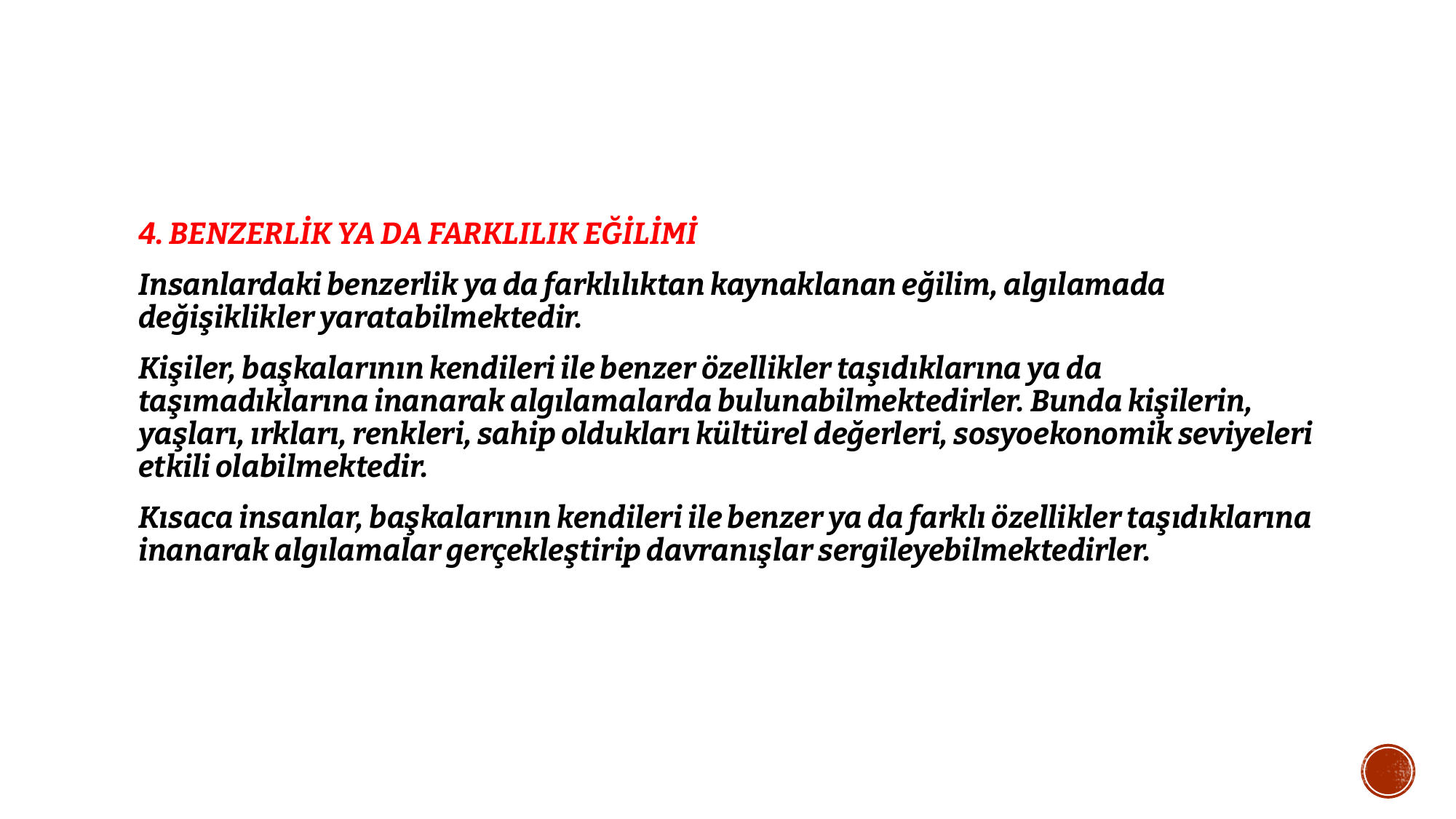

#
4. BENZERLİK YA DA FARKLILIK EĞİLİMİ
Insanlardaki benzerlik ya da farklılıktan kaynaklanan eğilim, algılamada değişiklikler yaratabilmektedir.
Kişiler, başkalarının kendileri ile benzer özellikler taşıdıklarına ya da taşımadıklarına inanarak algılamalarda bulunabilmektedirler. Bunda kişilerin, yaşları, ırkları, renkleri, sahip oldukları kültürel değerleri, sosyoekonomik seviyeleri etkili olabilmektedir.
Kısaca insanlar, başkalarının kendileri ile benzer ya da farklı özellikler taşıdıklarına inanarak algılamalar gerçekleştirip davranışlar sergileyebilmektedirler.